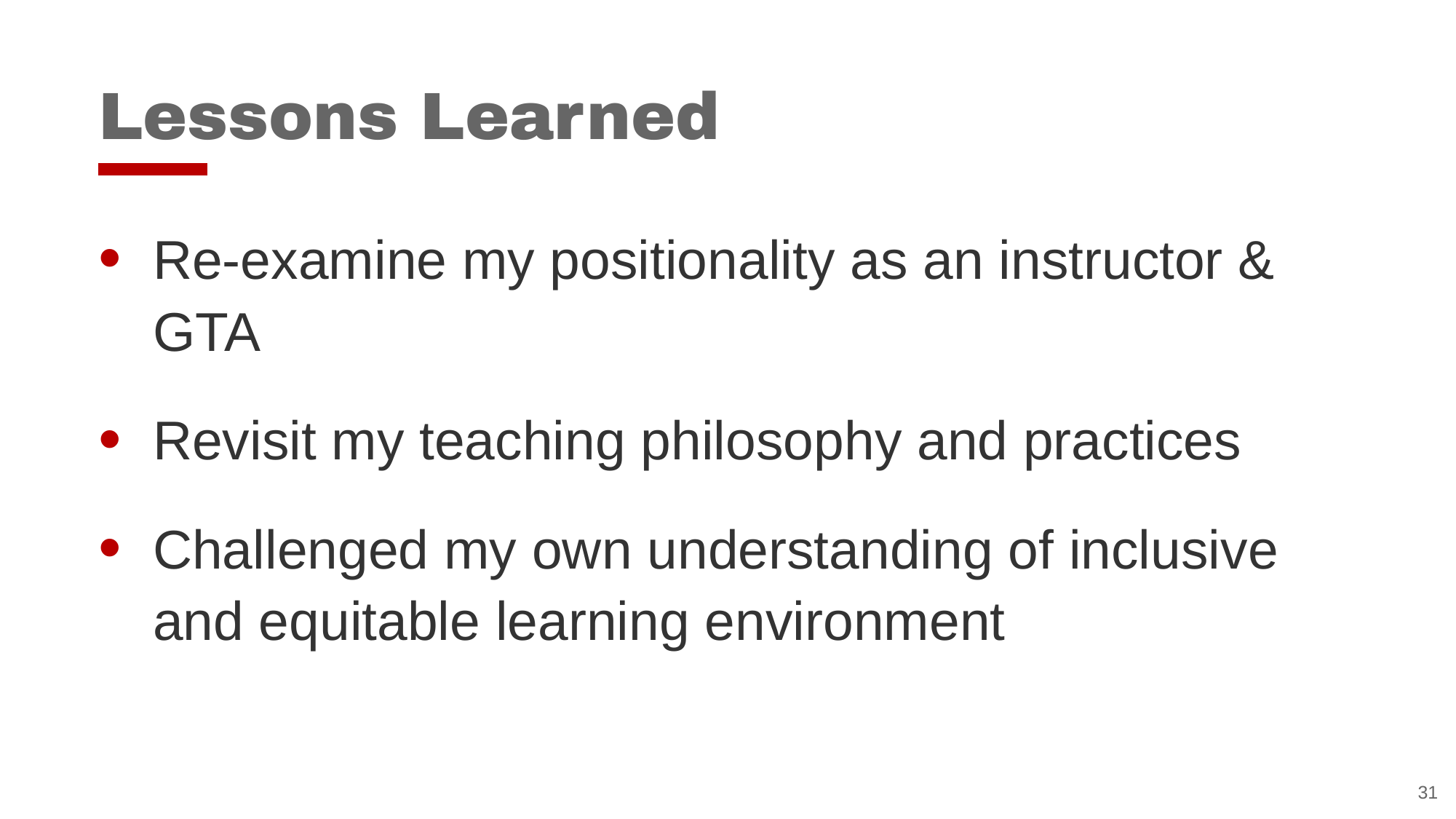

# Lessons Learned
Re-examine my positionality as an instructor & GTA
Revisit my teaching philosophy and practices
Challenged my own understanding of inclusive and equitable learning environment
31